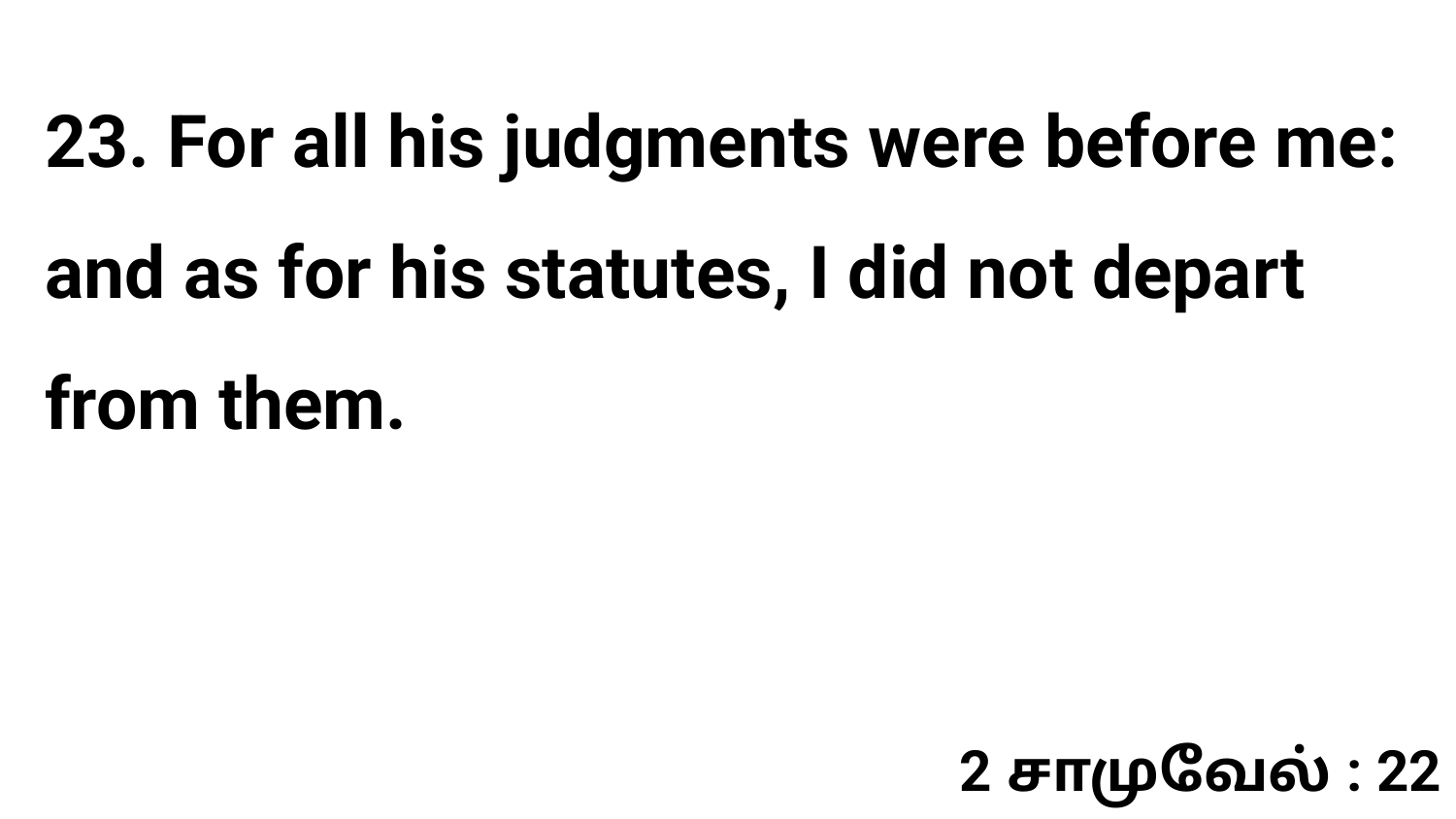

23. For all his judgments were before me: and as for his statutes, I did not depart from them.
2 சாமுவேல் : 22